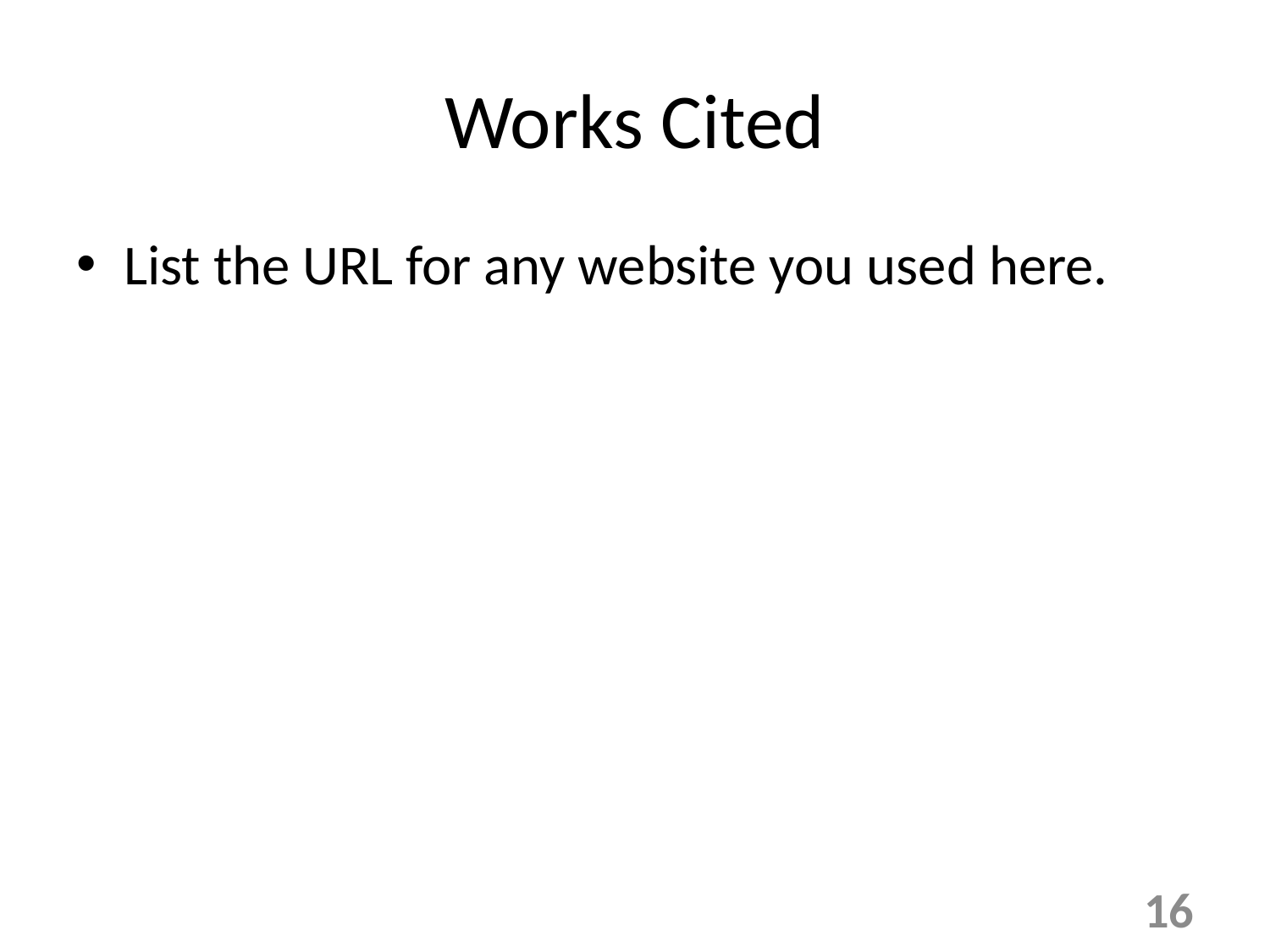

# Works Cited
List the URL for any website you used here.
16